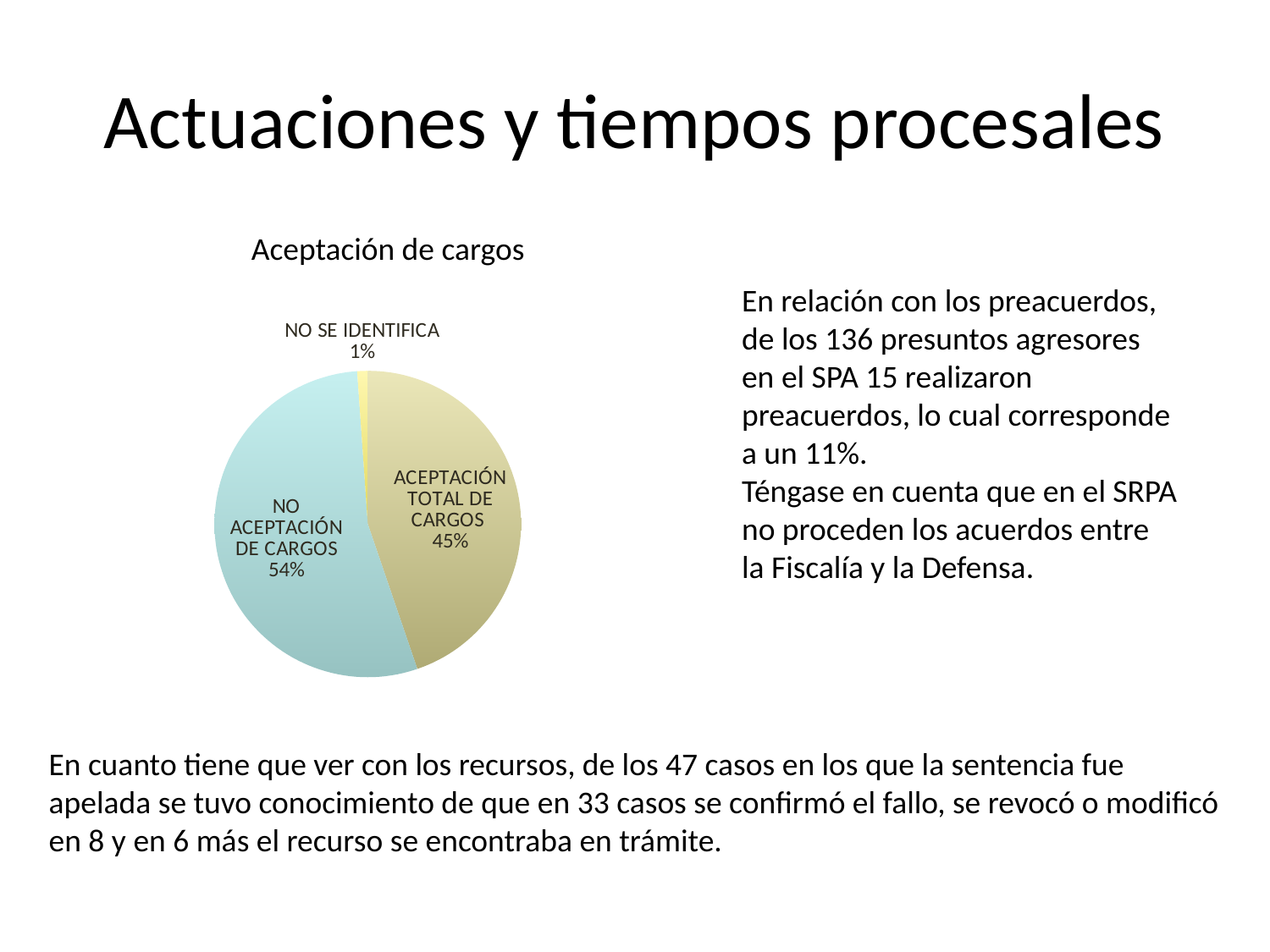

# Actuaciones y tiempos procesales
Aceptación de cargos
En relación con los preacuerdos, de los 136 presuntos agresores en el SPA 15 realizaron preacuerdos, lo cual corresponde a un 11%.
Téngase en cuenta que en el SRPA no proceden los acuerdos entre la Fiscalía y la Defensa.

### Chart

| Category |  |
|---|---|
| ACEPTACIÓN TOTAL DE CARGOS  | 81.0 |
| NO ACEPTACIÓN DE CARGOS | 98.0 |
| NO SE IDENTIFICA | 2.0 |
En cuanto tiene que ver con los recursos, de los 47 casos en los que la sentencia fue apelada se tuvo conocimiento de que en 33 casos se confirmó el fallo, se revocó o modificó en 8 y en 6 más el recurso se encontraba en trámite.